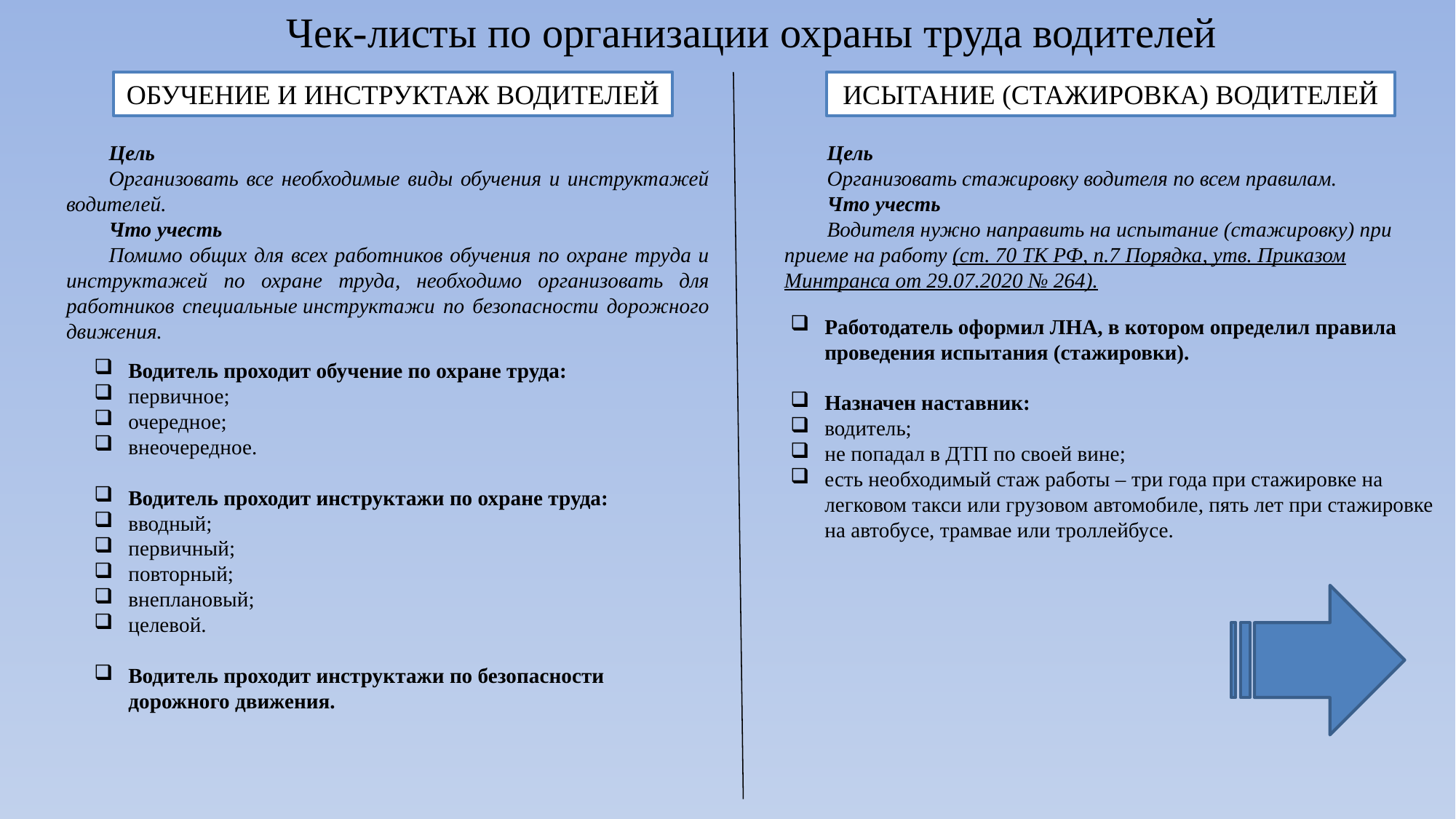

Чек-листы по организации охраны труда водителей
ОБУЧЕНИЕ И ИНСТРУКТАЖ ВОДИТЕЛЕЙ
ИСЫТАНИЕ (СТАЖИРОВКА) ВОДИТЕЛЕЙ
Цель
Организовать все необходимые виды обучения и инструктажей водителей.
Что учесть
Помимо общих для всех работников обучения по охране труда и инструктажей по охране труда, необходимо организовать для работников специальные инструктажи по безопасности дорожного движения.
Цель
Организовать стажировку водителя по всем правилам.
Что учесть
Водителя нужно направить на испытание (стажировку) при приеме на работу (ст. 70 ТК РФ, п.7 Порядка, утв. Приказом Минтранса от 29.07.2020 № 264).
Работодатель оформил ЛНА, в котором определил правила проведения испытания (стажировки).

Назначен наставник:
водитель;
не попадал в ДТП по своей вине;
есть необходимый стаж работы – три года при стажировке на легковом такси или грузовом автомобиле, пять лет при стажировке на автобусе, трамвае или троллейбусе.
Водитель проходит обучение по охране труда:
первичное;
очередное;
внеочередное.

Водитель проходит инструктажи по охране труда:
вводный;
первичный;
повторный;
внеплановый;
целевой.

Водитель проходит инструктажи по безопасности дорожного движения.